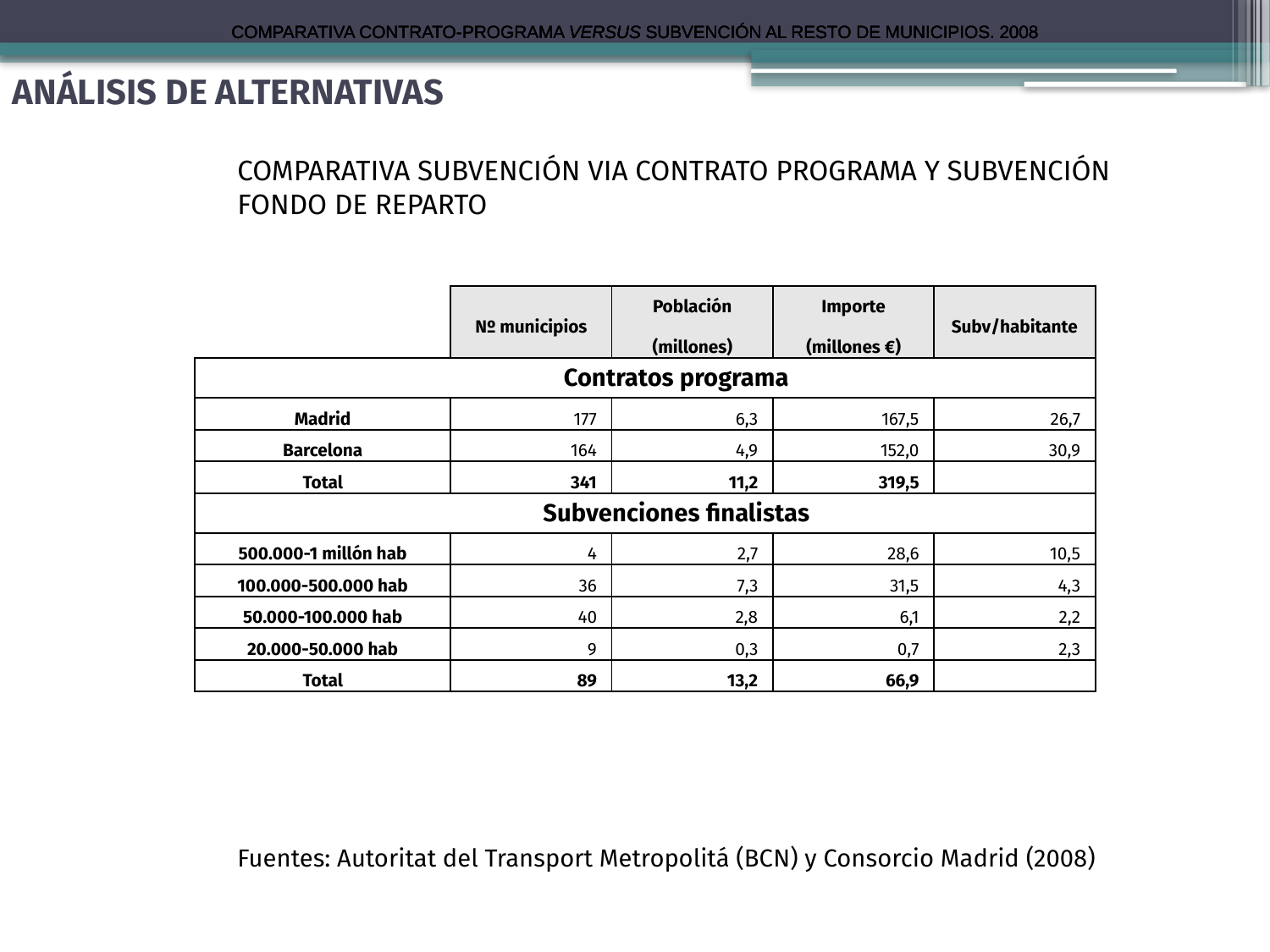

COMPARATIVA CONTRATO-PROGRAMA VERSUS SUBVENCIÓN AL RESTO DE MUNICIPIOS. 2008
COMPARATIVA CONTRATO-PROGRAMA VERSUS SUBVENCIÓN AL RESTO DE MUNICIPIOS. 2008
COMPARATIVA CONTRATO-PROGRAMA VERSUS SUBVENCIÓN AL RESTO DE MUNICIPIOS. 2008
COMPARATIVA CONTRATO-PROGRAMA VERSUS SUBVENCIÓN AL RESTO DE MUNICIPIOS. 2008
ANÁLISIS DE ALTERNATIVAS
COMPARATIVA SUBVENCIÓN VIA CONTRATO PROGRAMA Y SUBVENCIÓN FONDO DE REPARTO
|  | Nº municipios | Población (millones) | Importe (millones €) | Subv/habitante |
| --- | --- | --- | --- | --- |
| Contratos programa |  |  |  |  |
| Madrid | 177 | 6,3 | 167,5 | 26,7 |
| Barcelona | 164 | 4,9 | 152,0 | 30,9 |
| Total | 341 | 11,2 | 319,5 |  |
| Subvenciones finalistas |  |  |  |  |
| 500.000-1 millón hab | 4 | 2,7 | 28,6 | 10,5 |
| 100.000-500.000 hab | 36 | 7,3 | 31,5 | 4,3 |
| 50.000-100.000 hab | 40 | 2,8 | 6,1 | 2,2 |
| 20.000-50.000 hab | 9 | 0,3 | 0,7 | 2,3 |
| Total | 89 | 13,2 | 66,9 |  |
Fuentes: Autoritat del Transport Metropolitá (BCN) y Consorcio Madrid (2008)